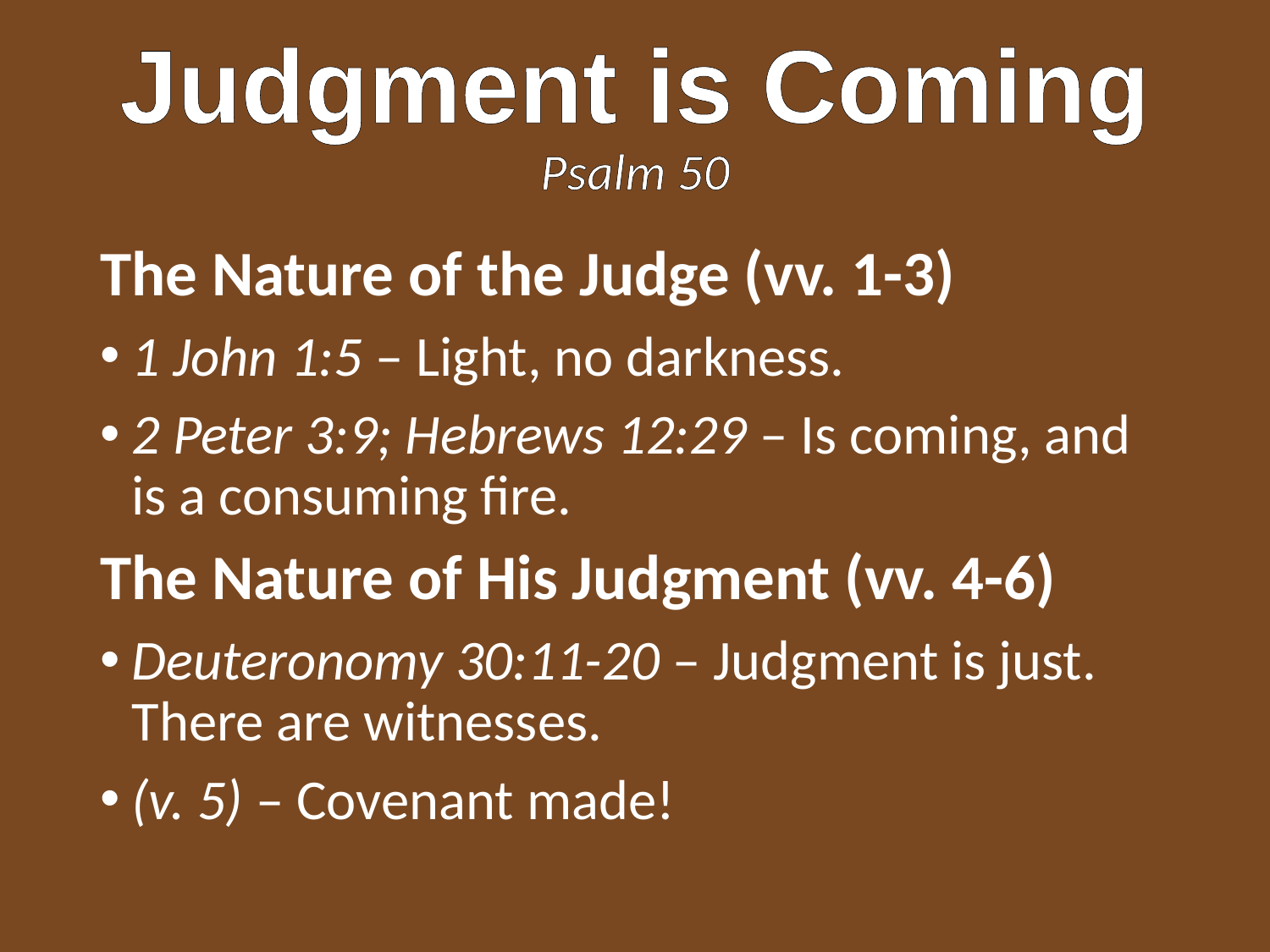

# Judgment is Coming Psalm 50
The Nature of the Judge (vv. 1-3)
1 John 1:5 – Light, no darkness.
2 Peter 3:9; Hebrews 12:29 – Is coming, and is a consuming fire.
The Nature of His Judgment (vv. 4-6)
Deuteronomy 30:11-20 – Judgment is just. There are witnesses.
(v. 5) – Covenant made!